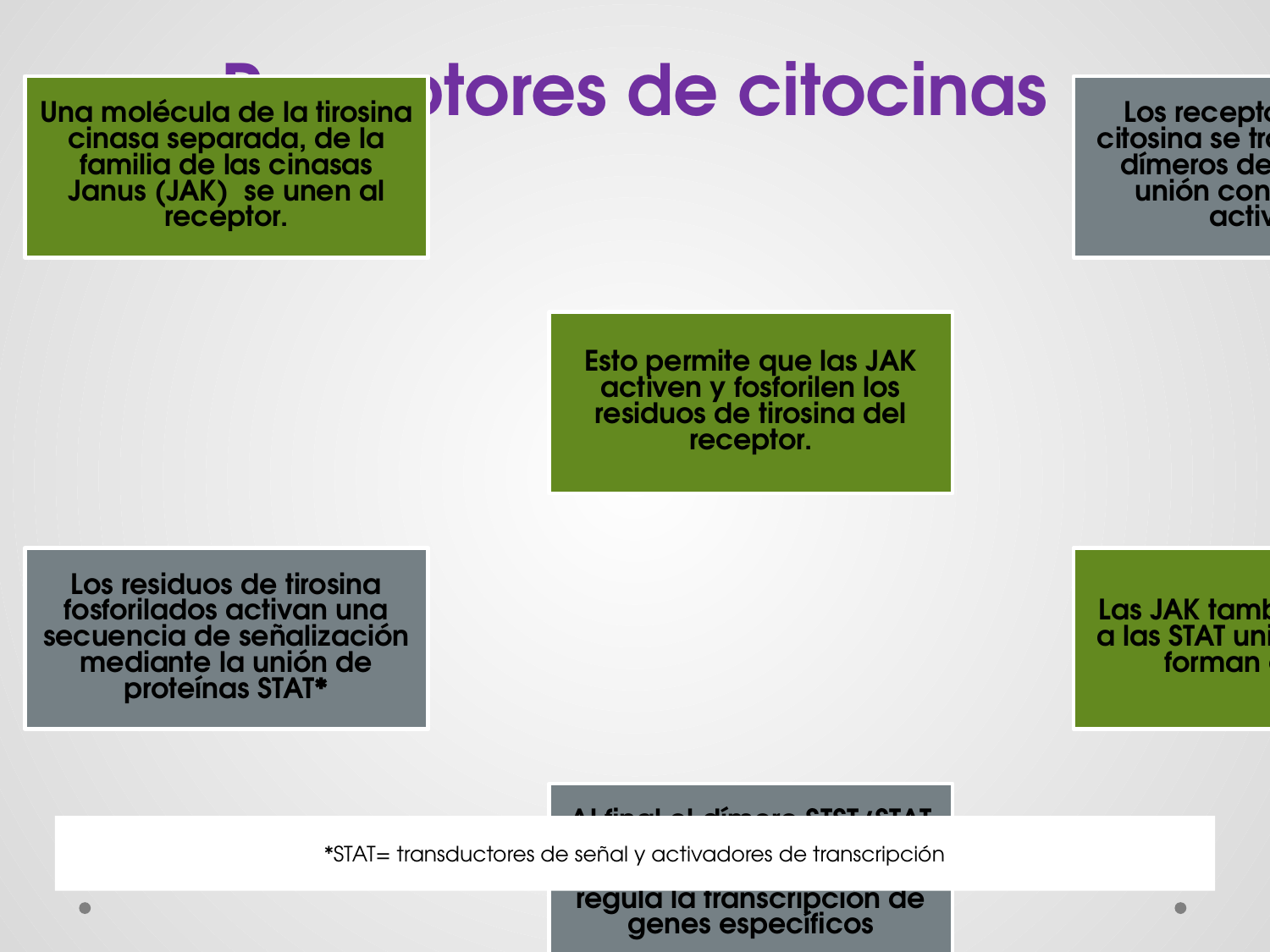

# Receptores de citocinas
Una molécula de la tirosina cinasa separada, de la familia de las cinasas Janus (JAK)  se unen al receptor.
Esto permite que las JAK activen y fosforilen los residuos de tirosina del receptor.
Los residuos de tirosina fosforilados activan una secuencia de señalización mediante la unión de proteínas STAT*
*STAT= transductores de señal y activadores de transcripción